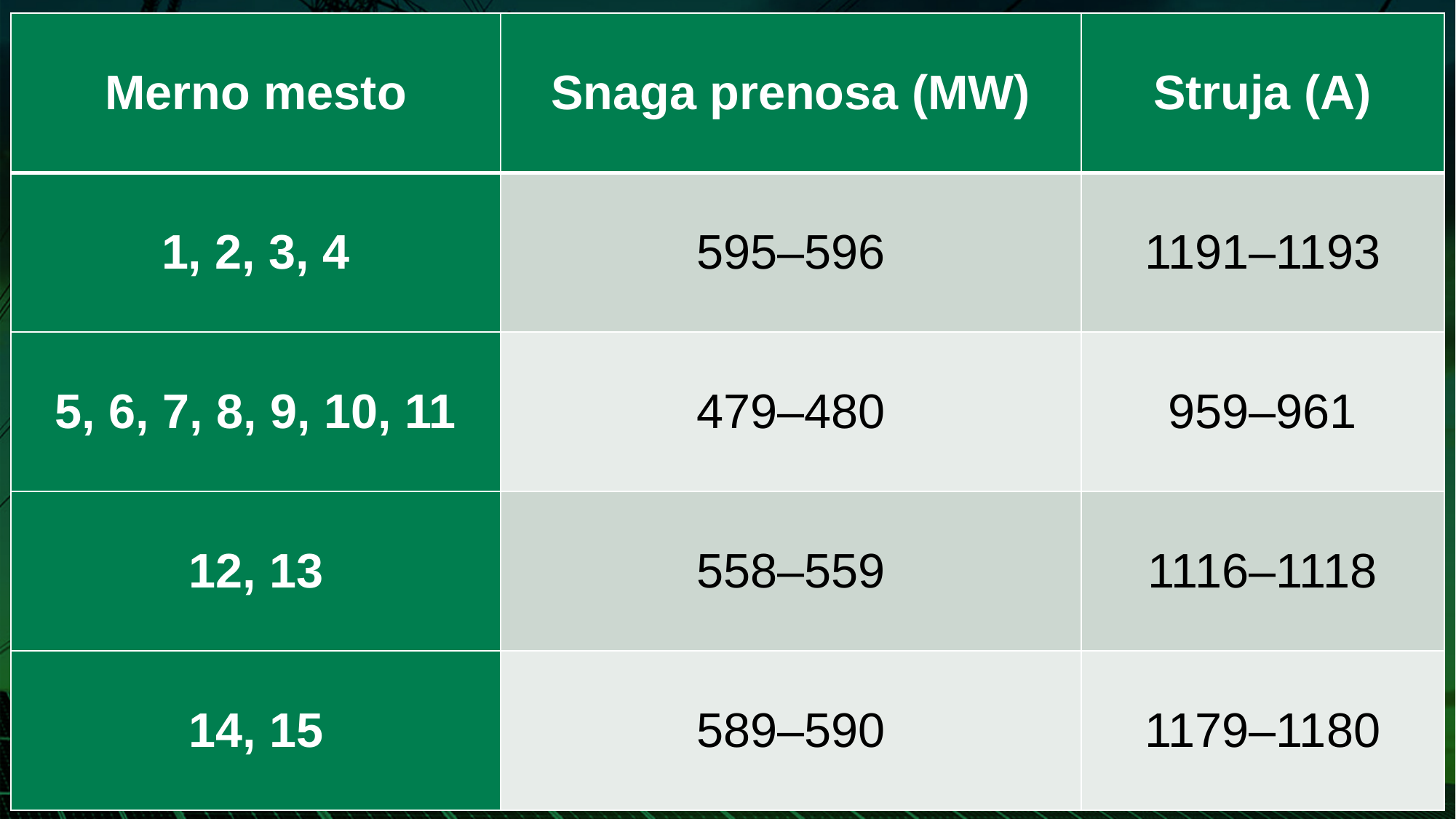

| Merno mesto | Snaga prenosa (MW) | Struja (A) |
| --- | --- | --- |
| 1, 2, 3, 4 | 595–596 | 1191–1193 |
| 5, 6, 7, 8, 9, 10, 11 | 479–480 | 959–961 |
| 12, 13 | 558–559 | 1116–1118 |
| 14, 15 | 589–590 | 1179–1180 |